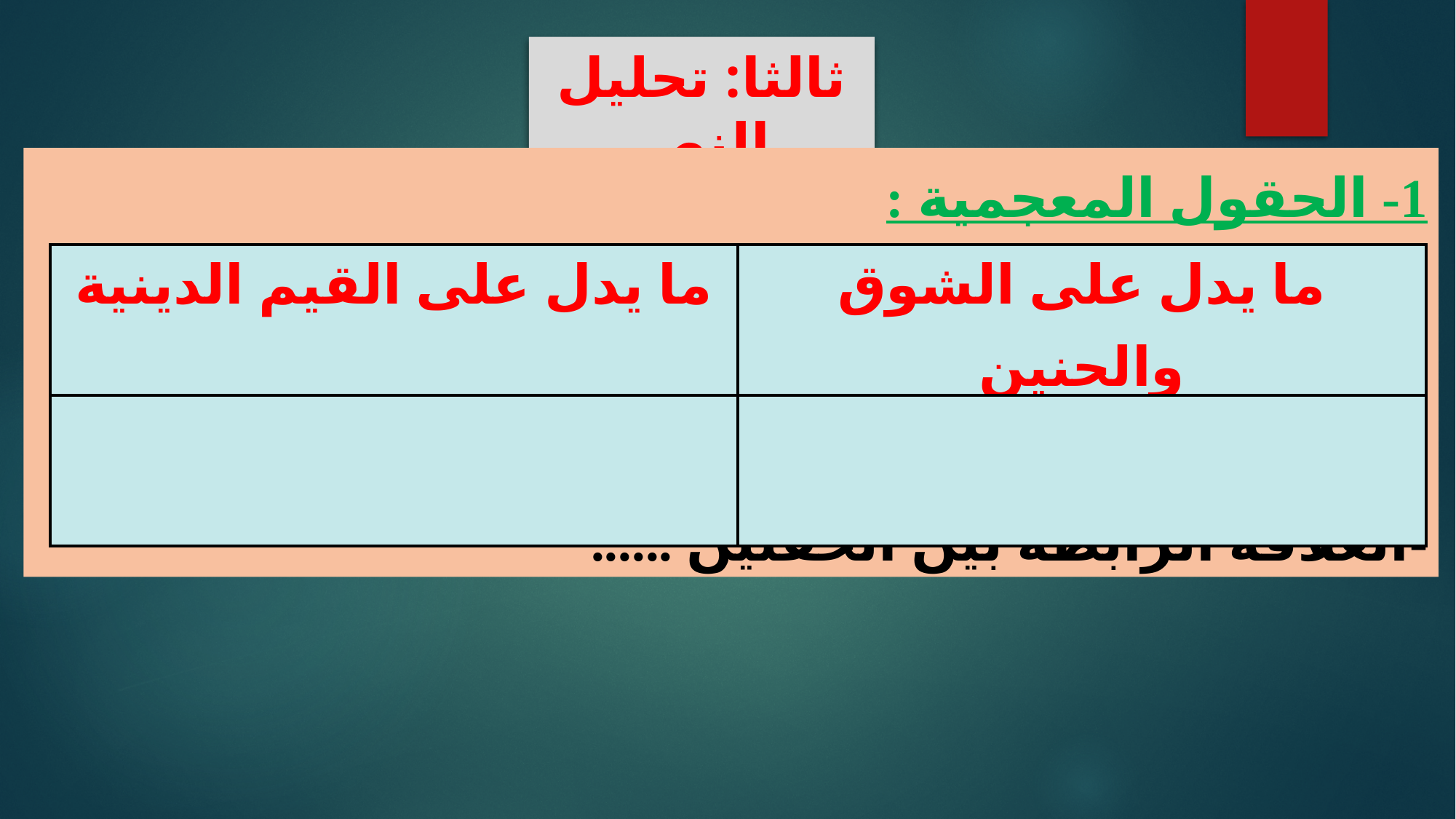

ثالثا: تحليل النص
1- الحقول المعجمية :

-	العلاقة الرابطة بين الحقلين ......
| ما يدل على القيم الدينية | ما يدل على الشوق والحنين |
| --- | --- |
|  |  |